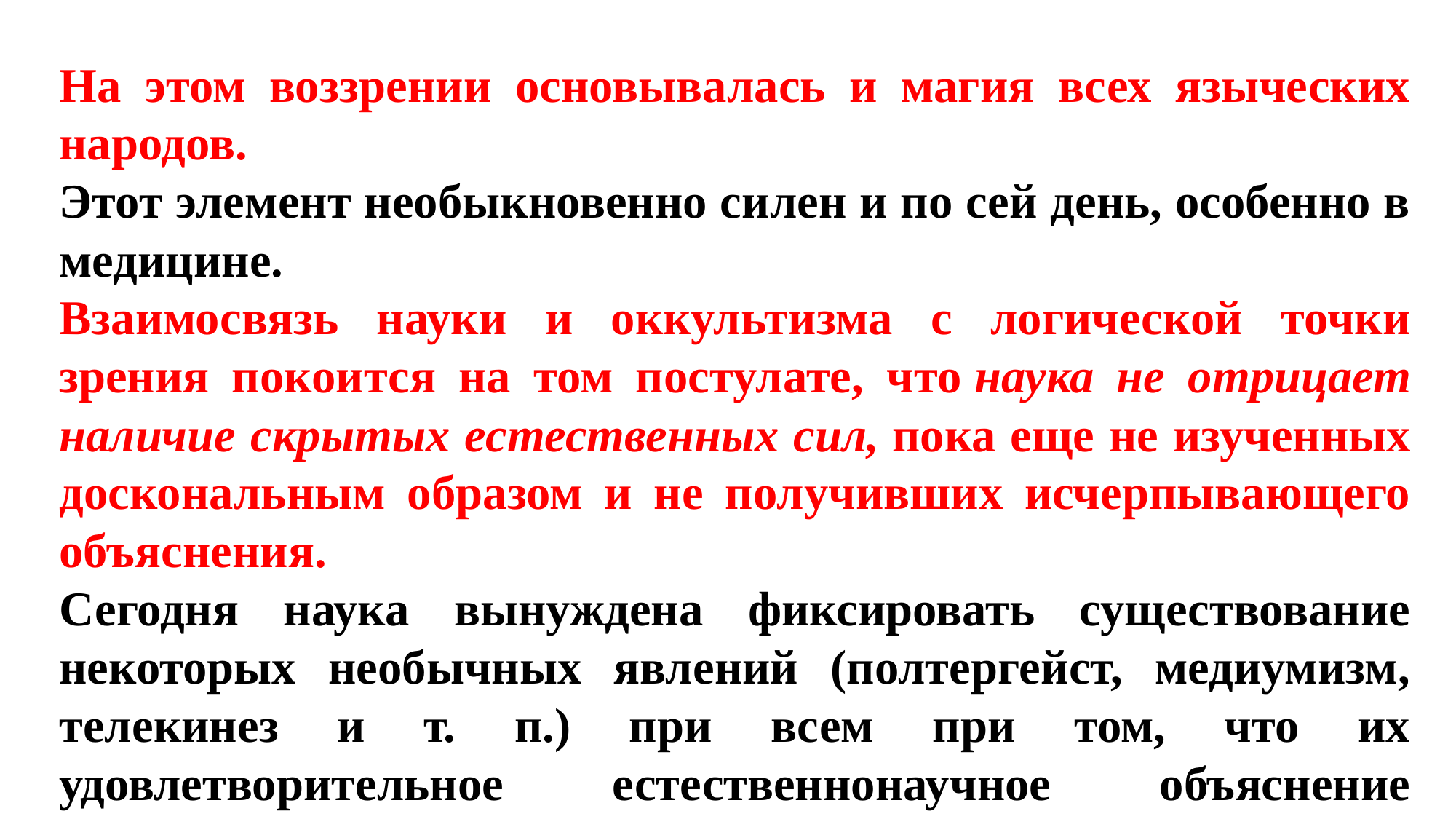

На этом воззрении основывалась и магия всех языческих народов.
Этот элемент необыкновенно силен и по сей день, особенно в медицине.
Взаимосвязь науки и оккультизма с логической точки зрения покоится на том постулате, что наука не отрицает наличие скрытых естественных сил, пока еще не изученных доскональным образом и не получивших исчерпывающего объяснения.
Сегодня наука вынуждена фиксировать существование некоторых необычных явлений (полтергейст, медиумизм, телекинез и т. п.) при всем при том, что их удовлетворительное естественнонаучное объяснение оказывается делом будущего.